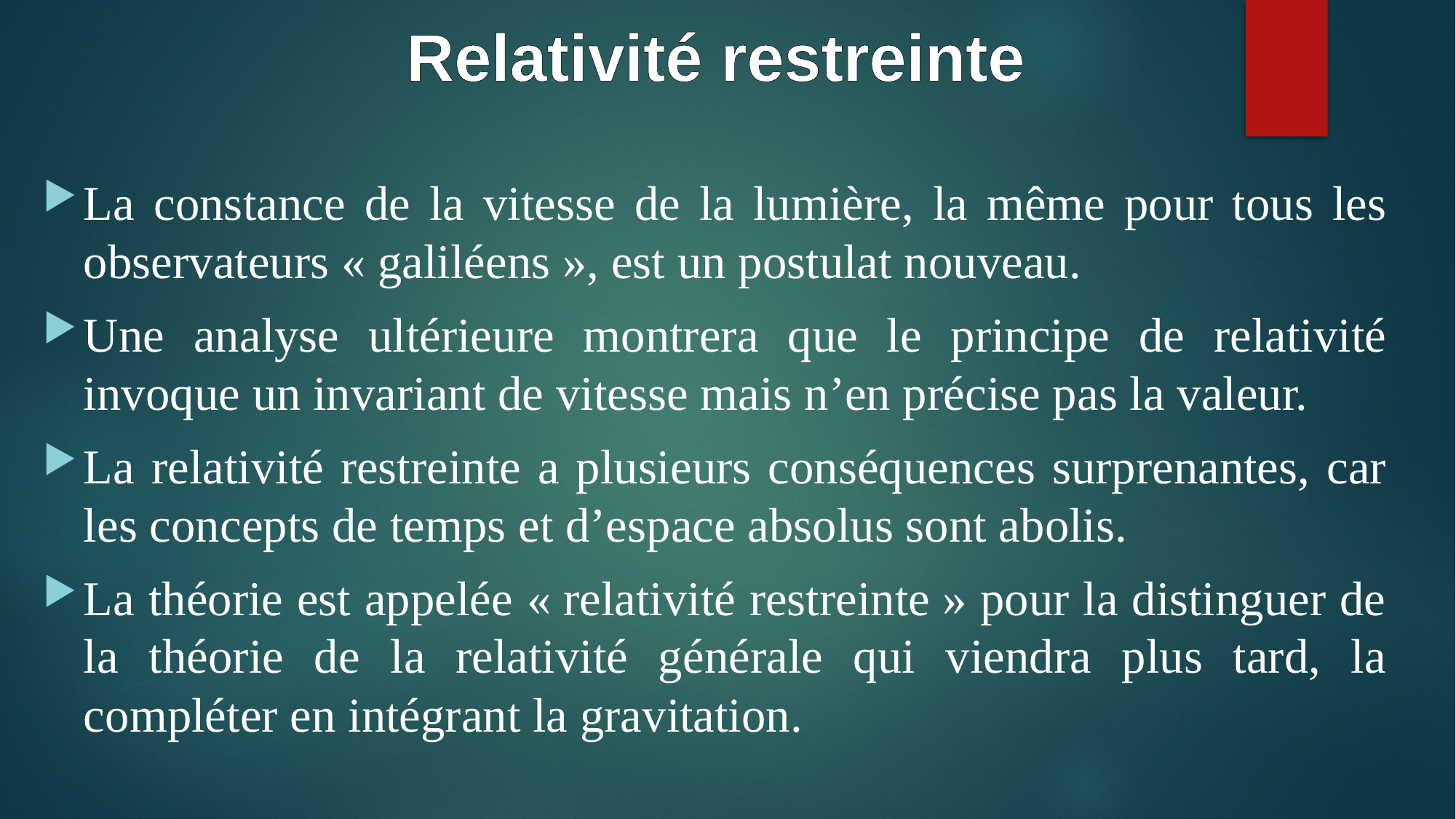

# Relativité restreinte
La constance de la vitesse de la lumière, la même pour tous les observateurs « galiléens », est un postulat nouveau.
Une analyse ultérieure montrera que le principe de relativité invoque un invariant de vitesse mais n’en précise pas la valeur.
La relativité restreinte a plusieurs conséquences surprenantes, car les concepts de temps et d’espace absolus sont abolis.
La théorie est appelée « relativité restreinte » pour la distinguer de la théorie de la relativité générale qui viendra plus tard, la compléter en intégrant la gravitation.